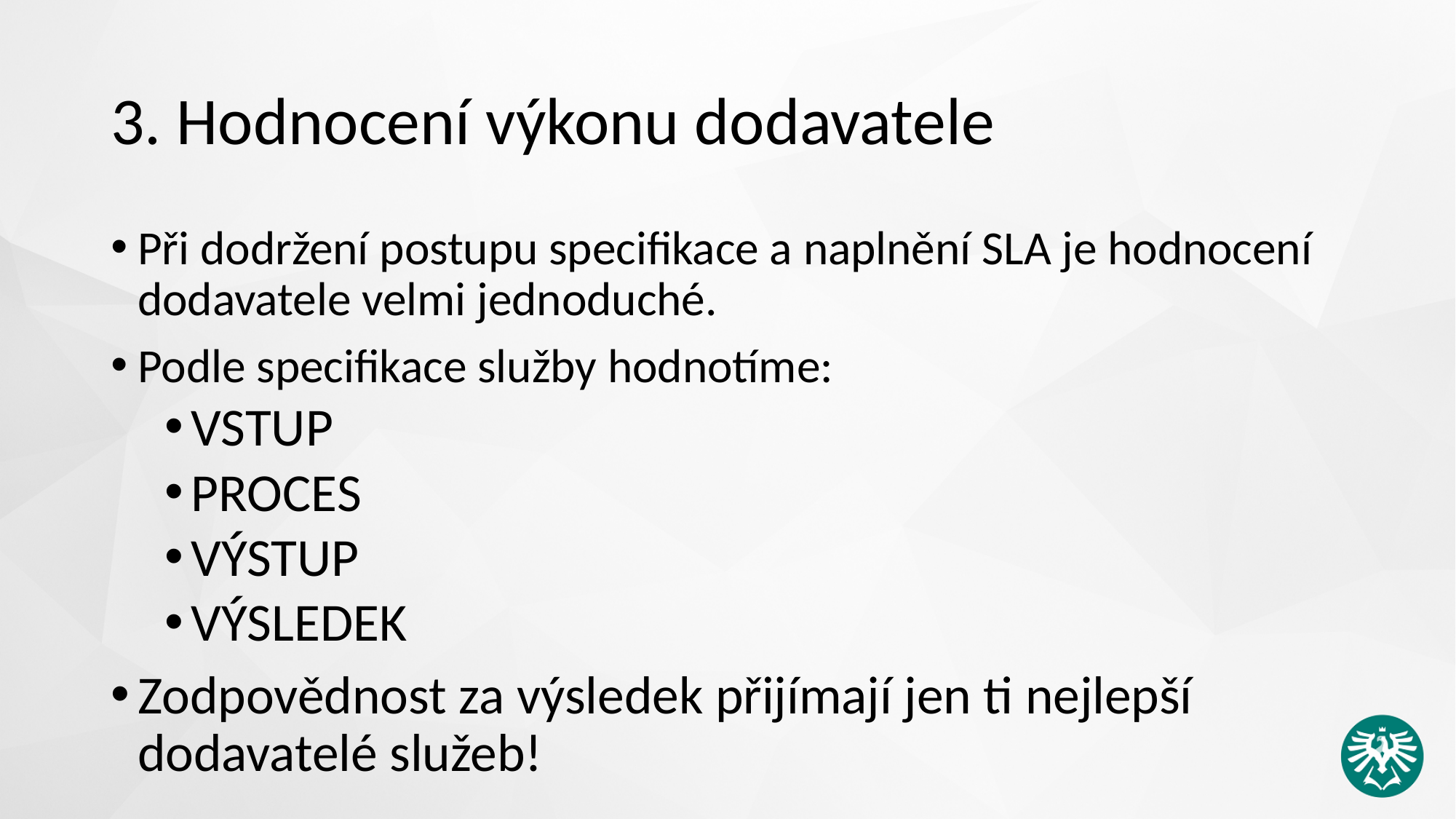

# 3. Hodnocení výkonu dodavatele
Při dodržení postupu specifikace a naplnění SLA je hodnocení dodavatele velmi jednoduché.
Podle specifikace služby hodnotíme:
VSTUP
PROCES
VÝSTUP
VÝSLEDEK
Zodpovědnost za výsledek přijímají jen ti nejlepší dodavatelé služeb!